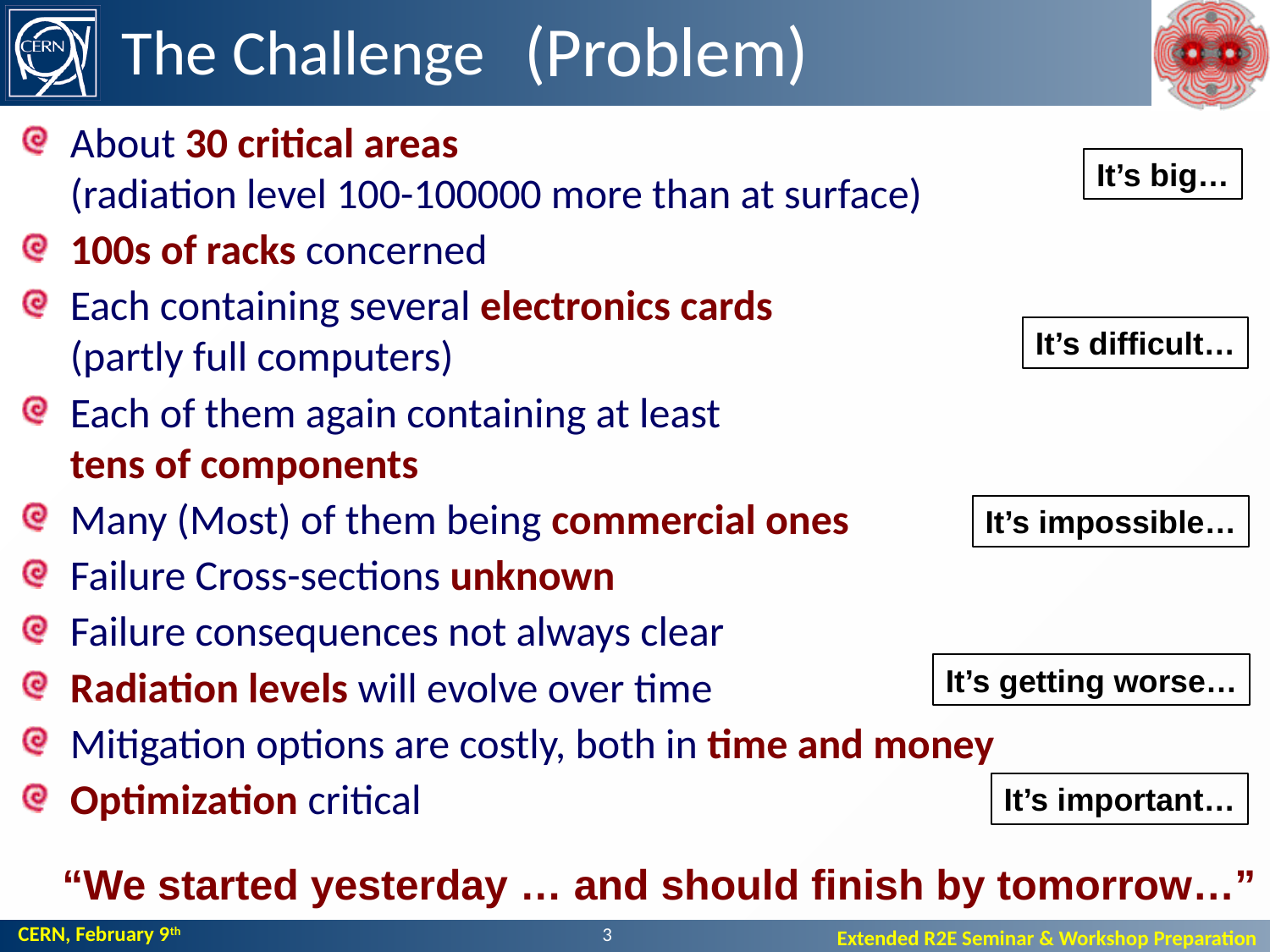

# The Challenge
 (Problem)
About 30 critical areas
(radiation level 100-100000 more than at surface)
100s of racks concerned
Each containing several electronics cards
(partly full computers)
Each of them again containing at least
tens of components
Many (Most) of them being commercial ones
Failure Cross-sections unknown
Failure consequences not always clear
Radiation levels will evolve over time
Mitigation options are costly, both in time and money
Optimization critical
It’s big…
It’s difficult…
It’s impossible…
It’s getting worse…
It’s important…
“We started yesterday … and should finish by tomorrow…”
3